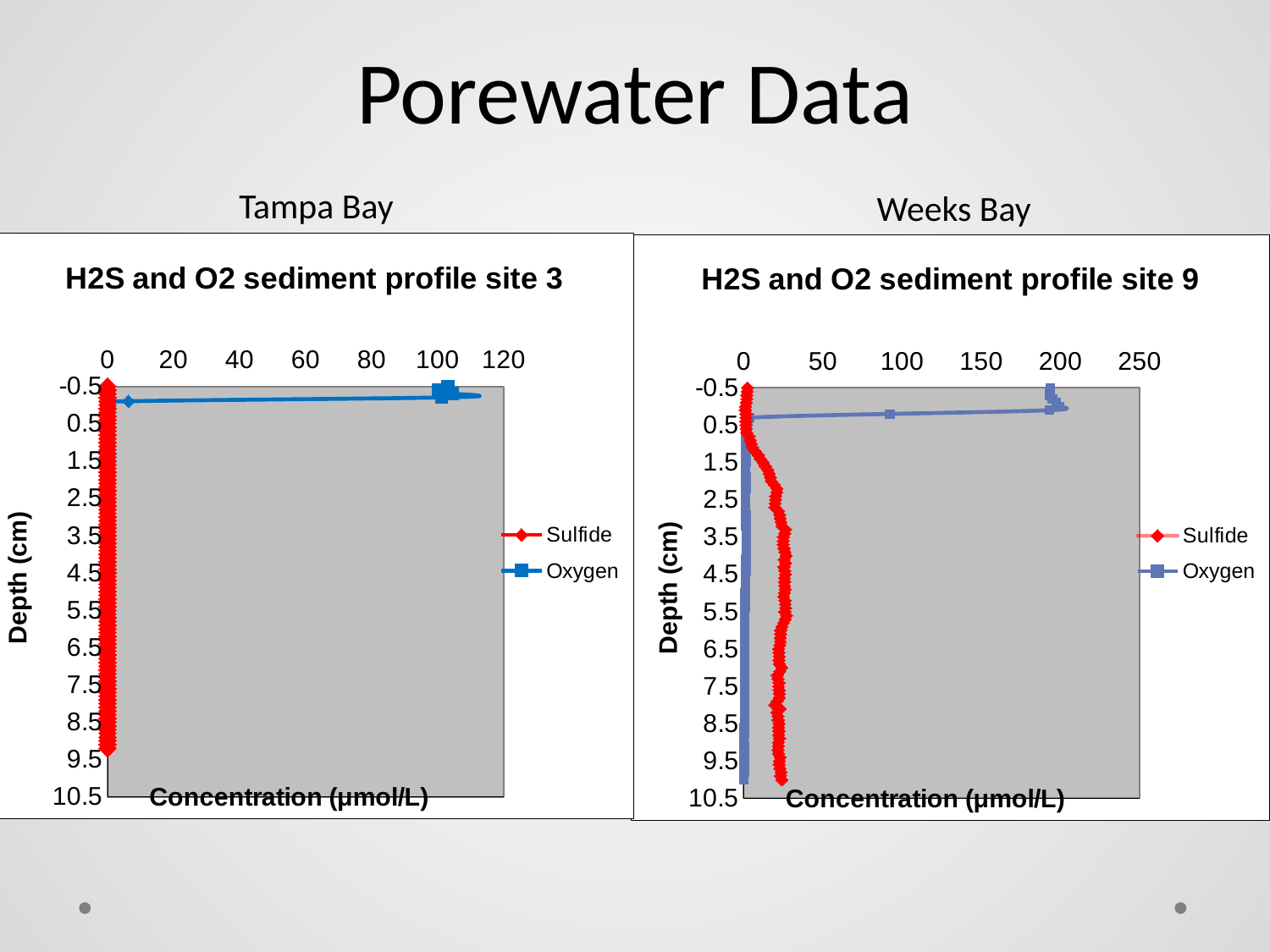

# Porewater Data
Tampa Bay
Weeks Bay
Consistent graphs!

### Chart: H2S and O2 sediment profile site 3

| Category |  |  |
|---|---|---|

### Chart: H2S and O2 sediment profile site 9

| Category |  |  |
|---|---|---|